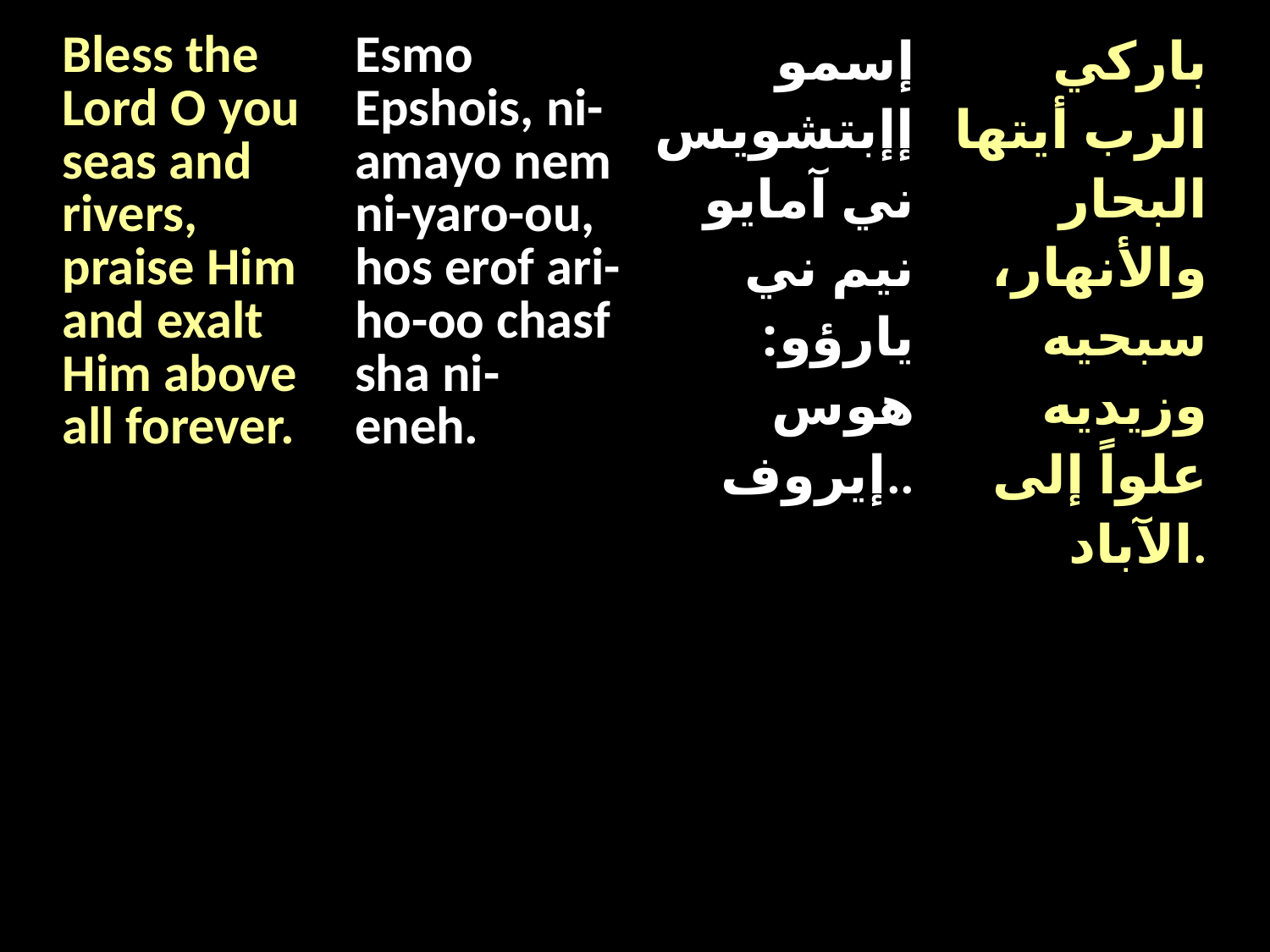

| Bless the Lord O you seas and rivers, praise Him and exalt Him above all forever. | Esmo Epshois, ni-amayo nem ni-yaro-ou, hos erof ari-ho-oo chasf sha ni-eneh. | إسمو إإبتشويس ني آمايو نيم ني يارؤو: هوس إيروف.. | باركي الرب أيتها البحار والأنهار، سبحيه وزيديه علواً إلى الآباد. |
| --- | --- | --- | --- |